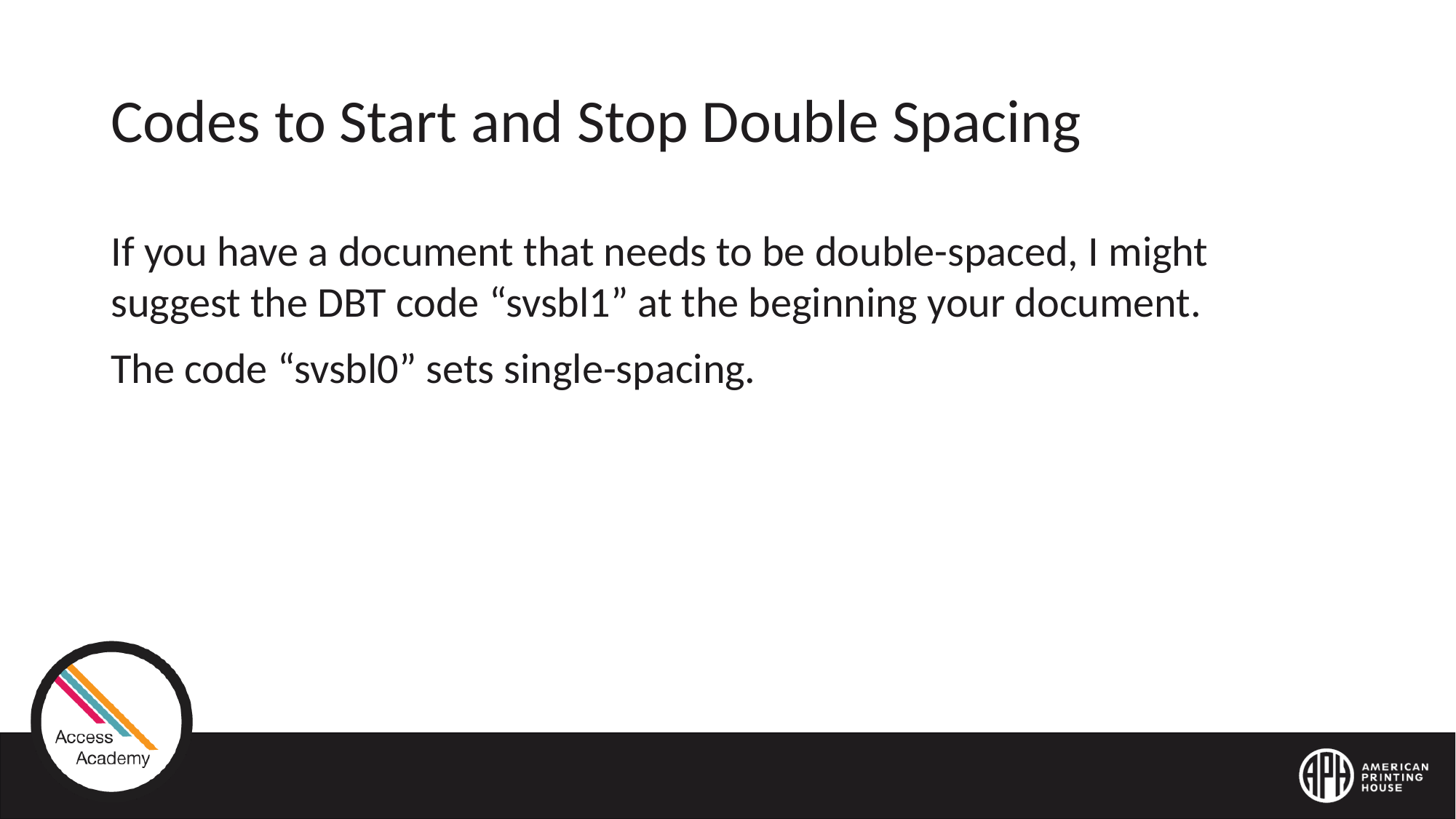

# Codes to Start and Stop Double Spacing
If you have a document that needs to be double-spaced, I might suggest the DBT code “svsbl1” at the beginning your document.
The code “svsbl0” sets single-spacing.